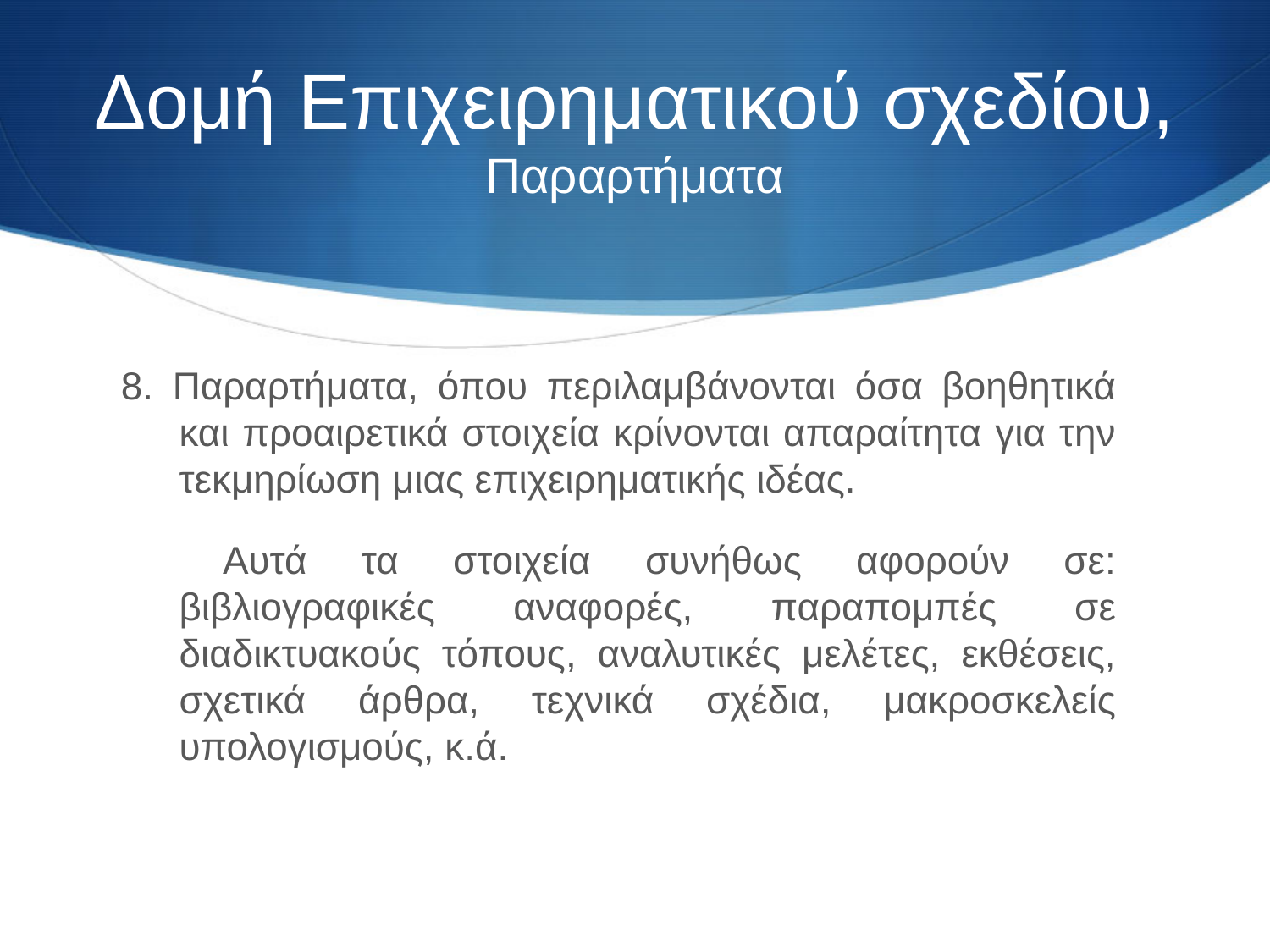

# Δομή Επιχειρηματικού σχεδίου, Παραρτήματα
8. Παραρτήματα, όπου περιλαμβάνονται όσα βοηθητικά και προαιρετικά στοιχεία κρίνονται απαραίτητα για την τεκμηρίωση μιας επιχειρηματικής ιδέας.
 	Αυτά τα στοιχεία συνήθως αφορούν σε: βιβλιογραφικές αναφορές, παραπομπές σε διαδικτυακούς τόπους, αναλυτικές μελέτες, εκθέσεις, σχετικά άρθρα, τεχνικά σχέδια, μακροσκελείς υπολογισμούς, κ.ά.